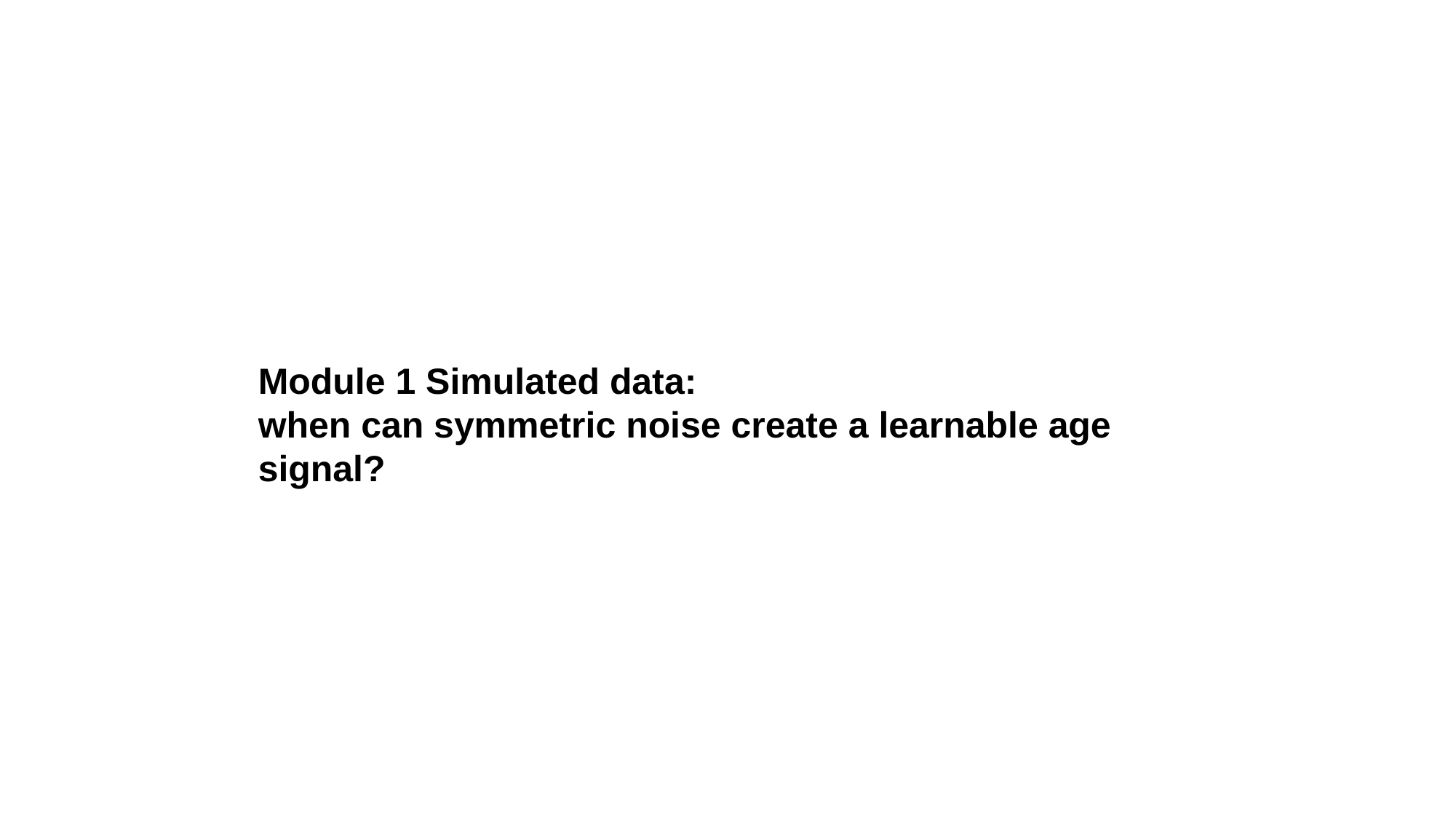

Module 1 Simulated data:
when can symmetric noise create a learnable age signal?